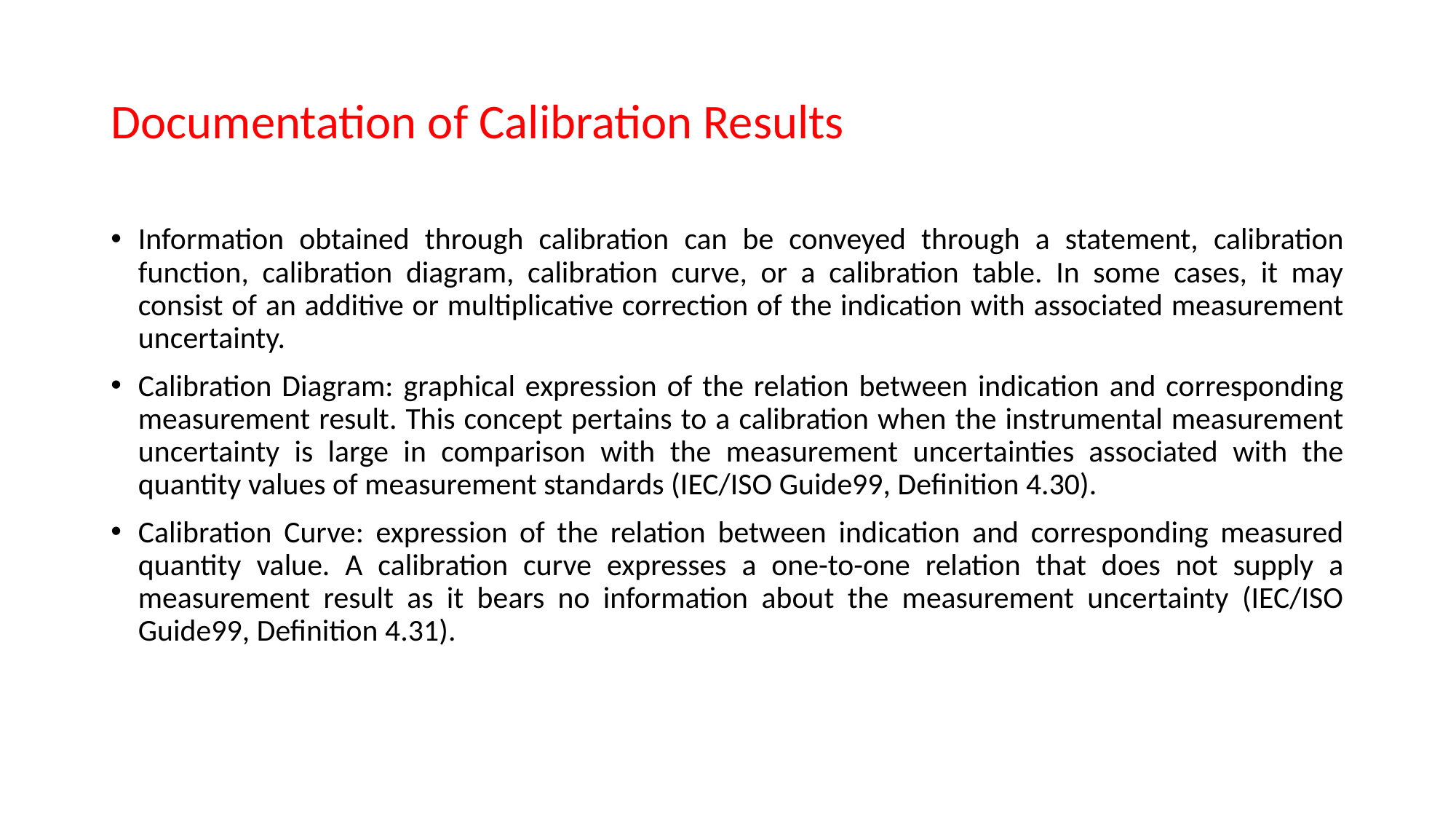

# Documentation of Calibration Results
Information obtained through calibration can be conveyed through a statement, calibration function, calibration diagram, calibration curve, or a calibration table. In some cases, it may consist of an additive or multiplicative correction of the indication with associated measurement uncertainty.
Calibration Diagram: graphical expression of the relation between indication and corresponding measurement result. This concept pertains to a calibration when the instrumental measurement uncertainty is large in comparison with the measurement uncertainties associated with the quantity values of measurement standards (IEC/ISO Guide99, Definition 4.30).
Calibration Curve: expression of the relation between indication and corresponding measured quantity value. A calibration curve expresses a one-to-one relation that does not supply a measurement result as it bears no information about the measurement uncertainty (IEC/ISO Guide99, Definition 4.31).